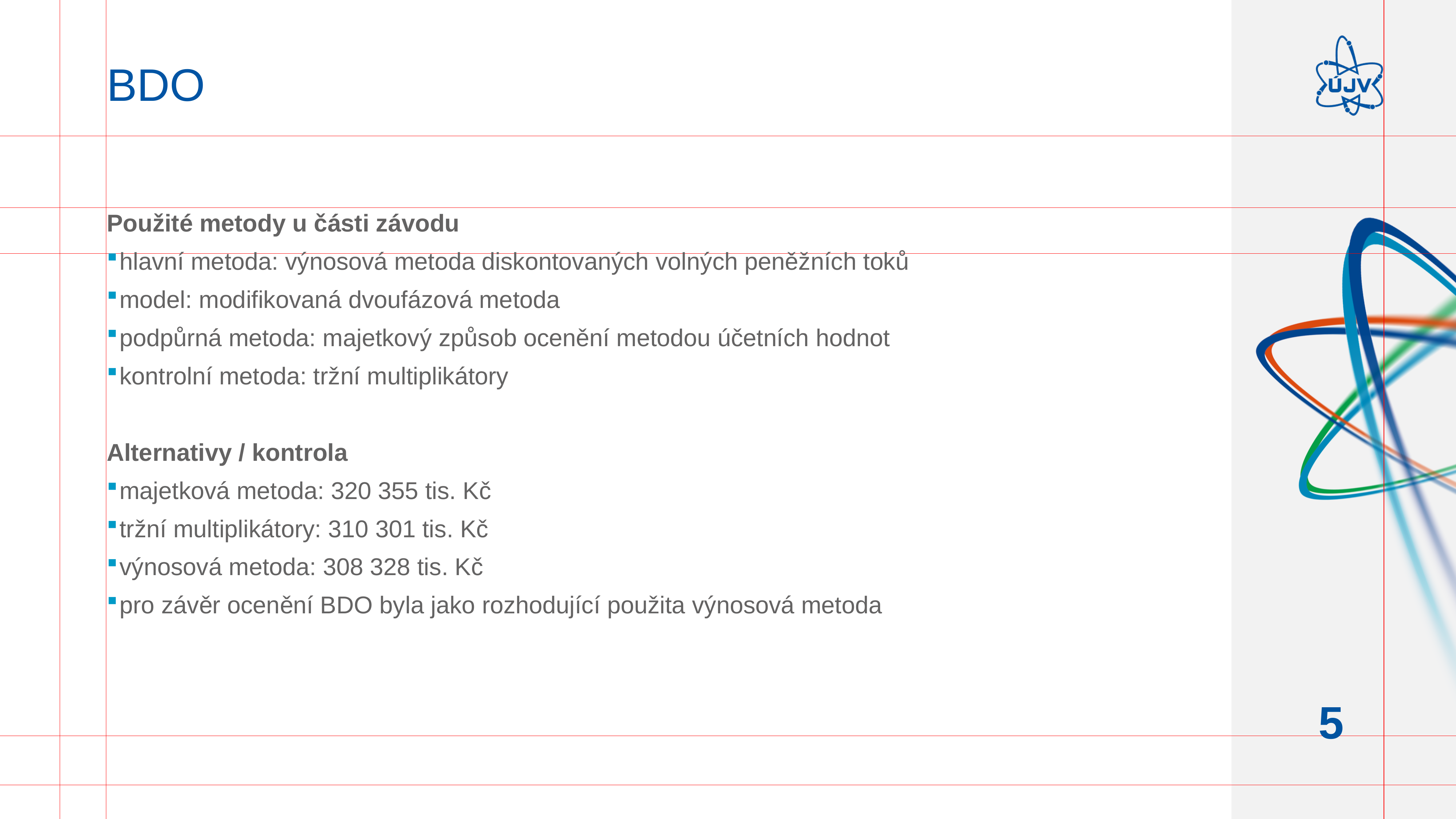

# BDO
Použité metody u části závodu
hlavní metoda: výnosová metoda diskontovaných volných peněžních toků
model: modifikovaná dvoufázová metoda
podpůrná metoda: majetkový způsob ocenění metodou účetních hodnot
kontrolní metoda: tržní multiplikátory

Alternativy / kontrola
majetková metoda: 320 355 tis. Kč
tržní multiplikátory: 310 301 tis. Kč
výnosová metoda: 308 328 tis. Kč
pro závěr ocenění BDO byla jako rozhodující použita výnosová metoda

5